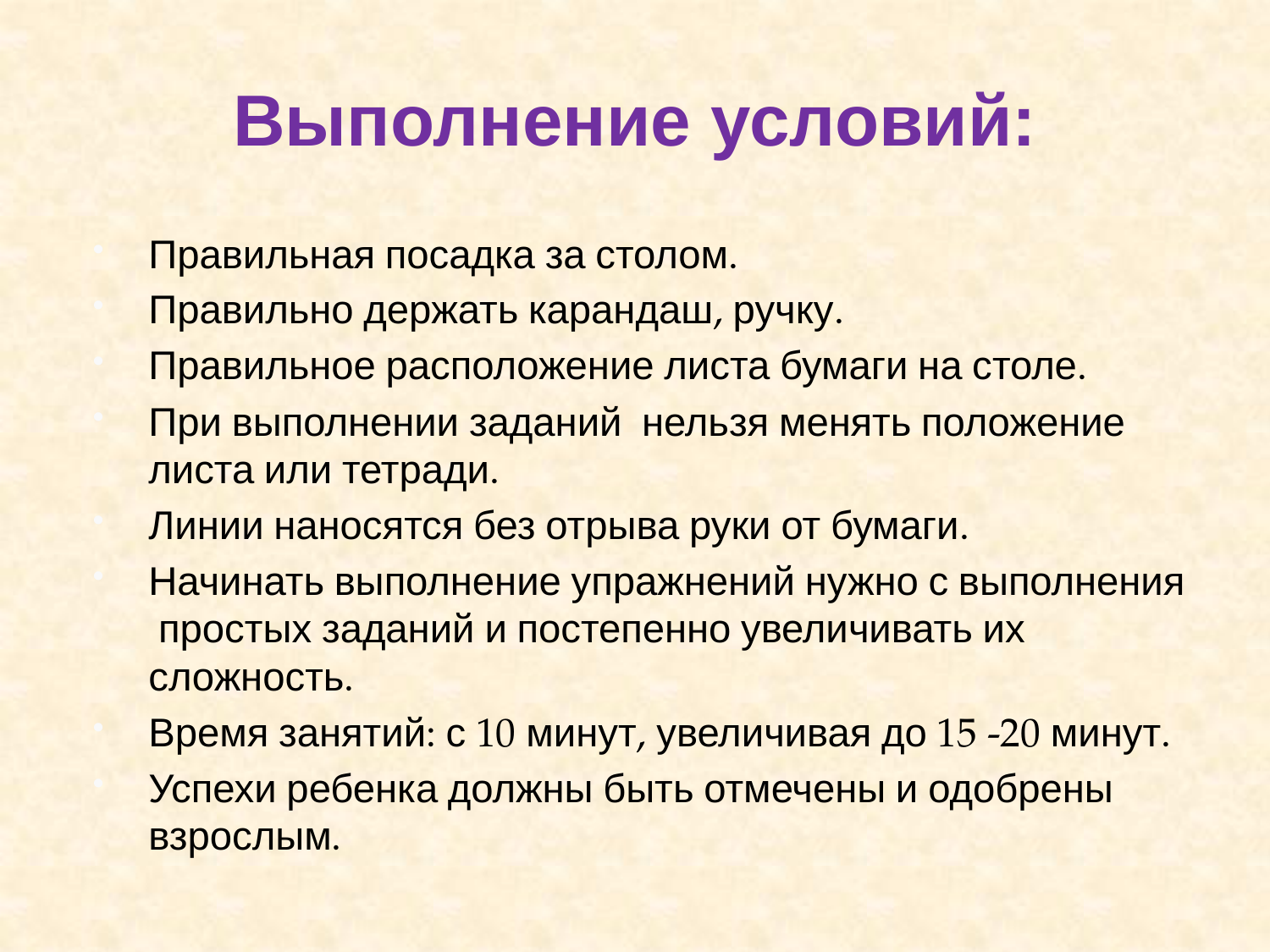

# Выполнение условий:
Правильная посадка за столом.
Правильно держать карандаш, ручку.
Правильное расположение листа бумаги на столе.
При выполнении заданий  нельзя менять положение листа или тетради.
Линии наносятся без отрыва руки от бумаги.
Начинать выполнение упражнений нужно с выполнения  простых заданий и постепенно увеличивать их сложность.
Время занятий: с 10 минут, увеличивая до 15 -20 минут.
Успехи ребенка должны быть отмечены и одобрены взрослым.